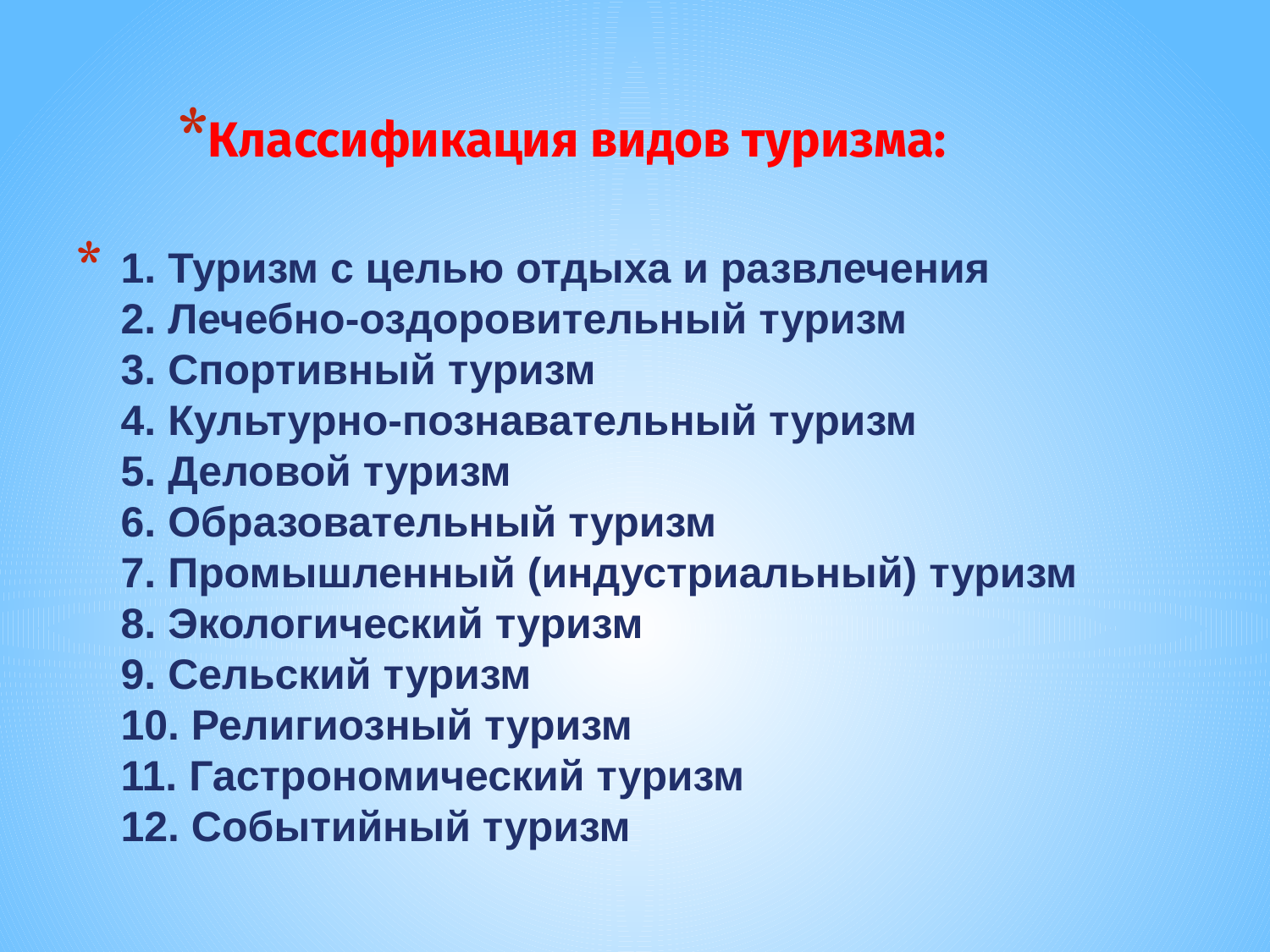

Классификация видов туризма:

# 1. Туризм с целью отдыха и развлечения 2. Лечебно-оздоровительный туризм   3. Спортивный туризм 4. Культурно-познавательный туризм 5. Деловой туризм 6. Образовательный туризм 7. Промышленный (индустриальный) туризм 8. Экологический туризм 9. Сельский туризм 10. Религиозный туризм 11. Гастрономический туризм 12. Событийный туризм